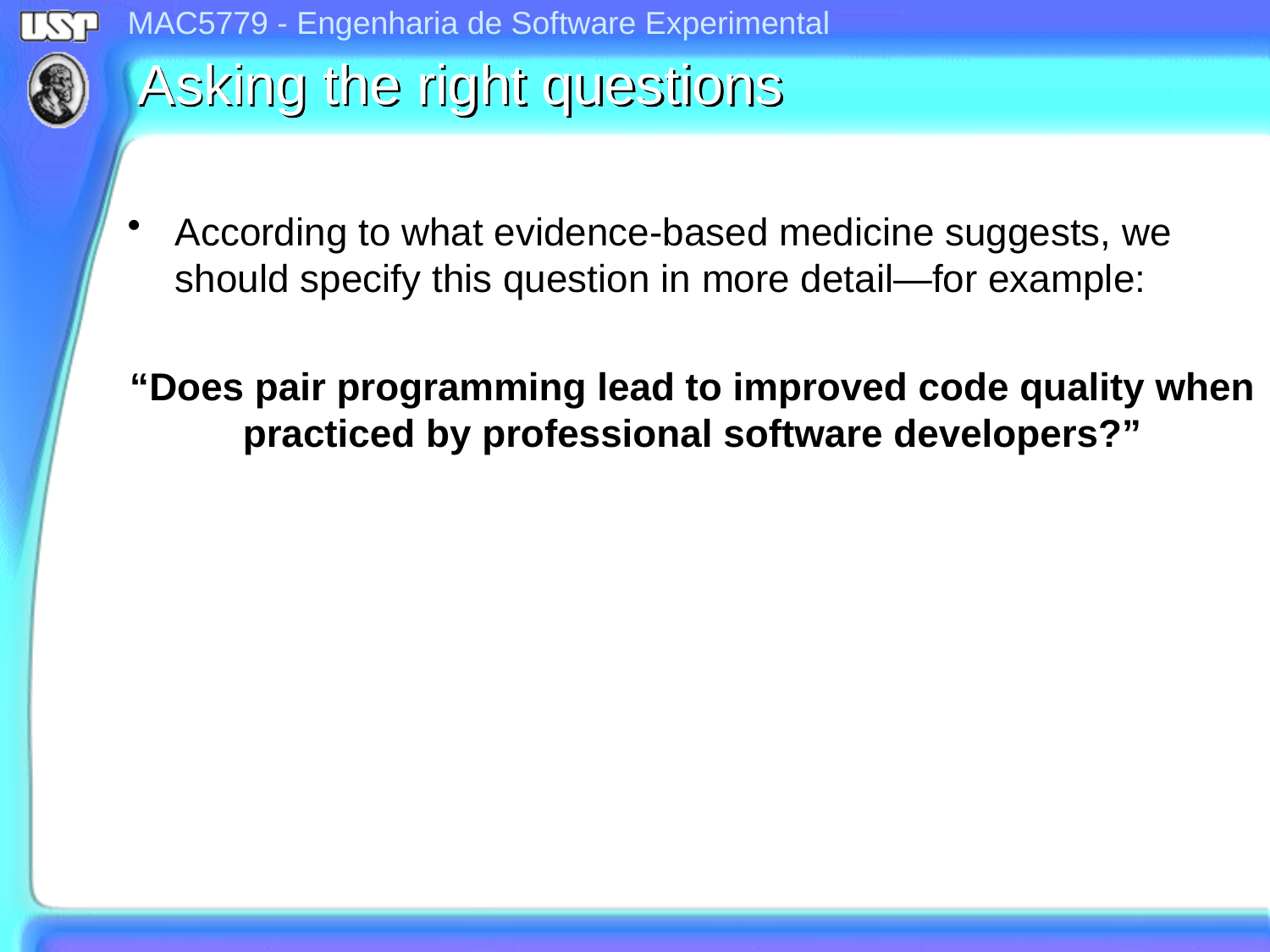

# Asking the right questions

According to what evidence-based medicine suggests, we should specify this question in more detail—for example:

“Does pair programming lead to improved code quality when practiced by professional software developers?”